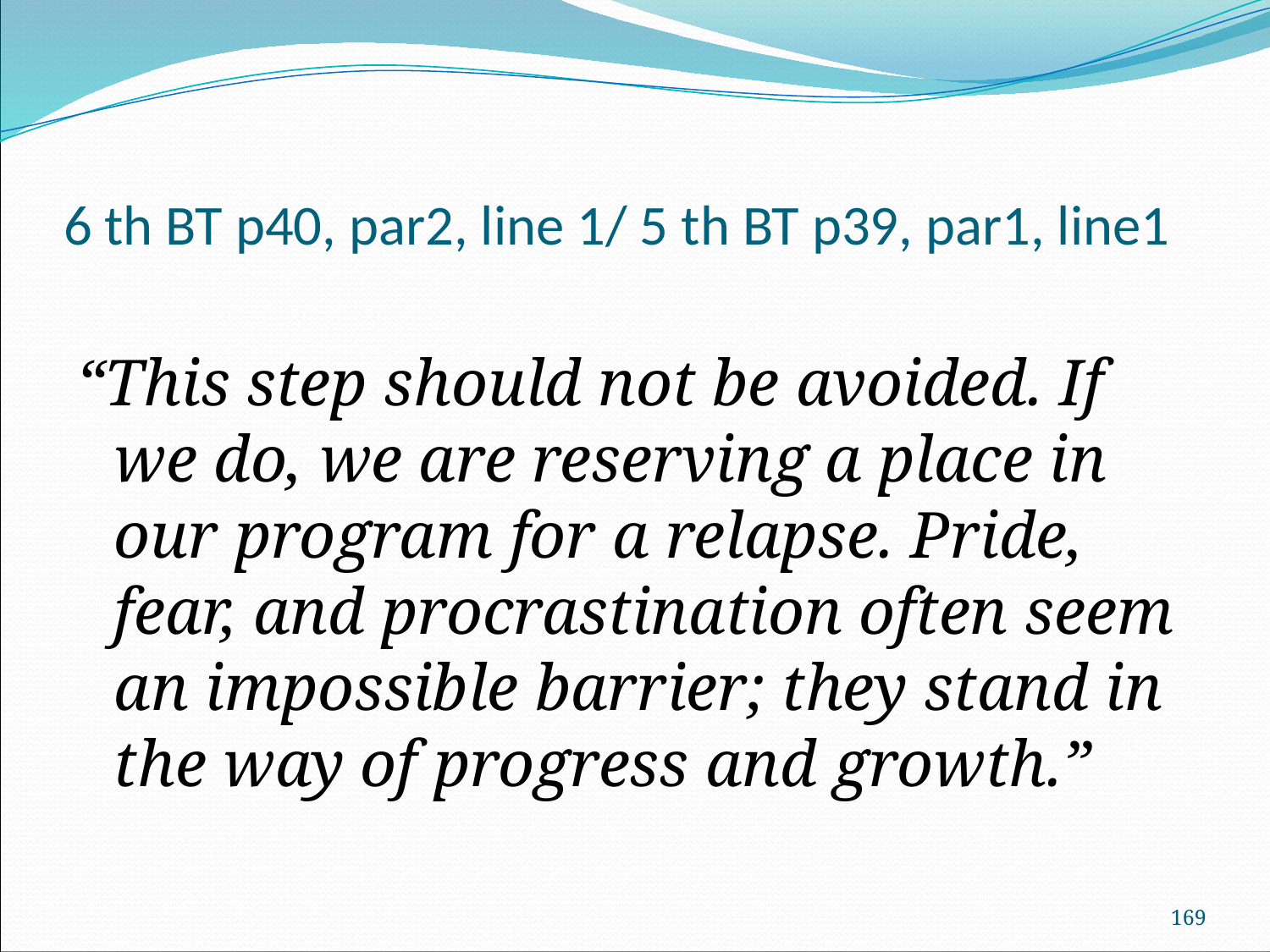

# 6 th BT p40, par2, line 1/ 5 th BT p39, par1, line1

“This step should not be avoided. If we do, we are reserving a place in our program for a relapse. Pride, fear, and procrastination often seem an impossible barrier; they stand in the way of progress and growth.”
169